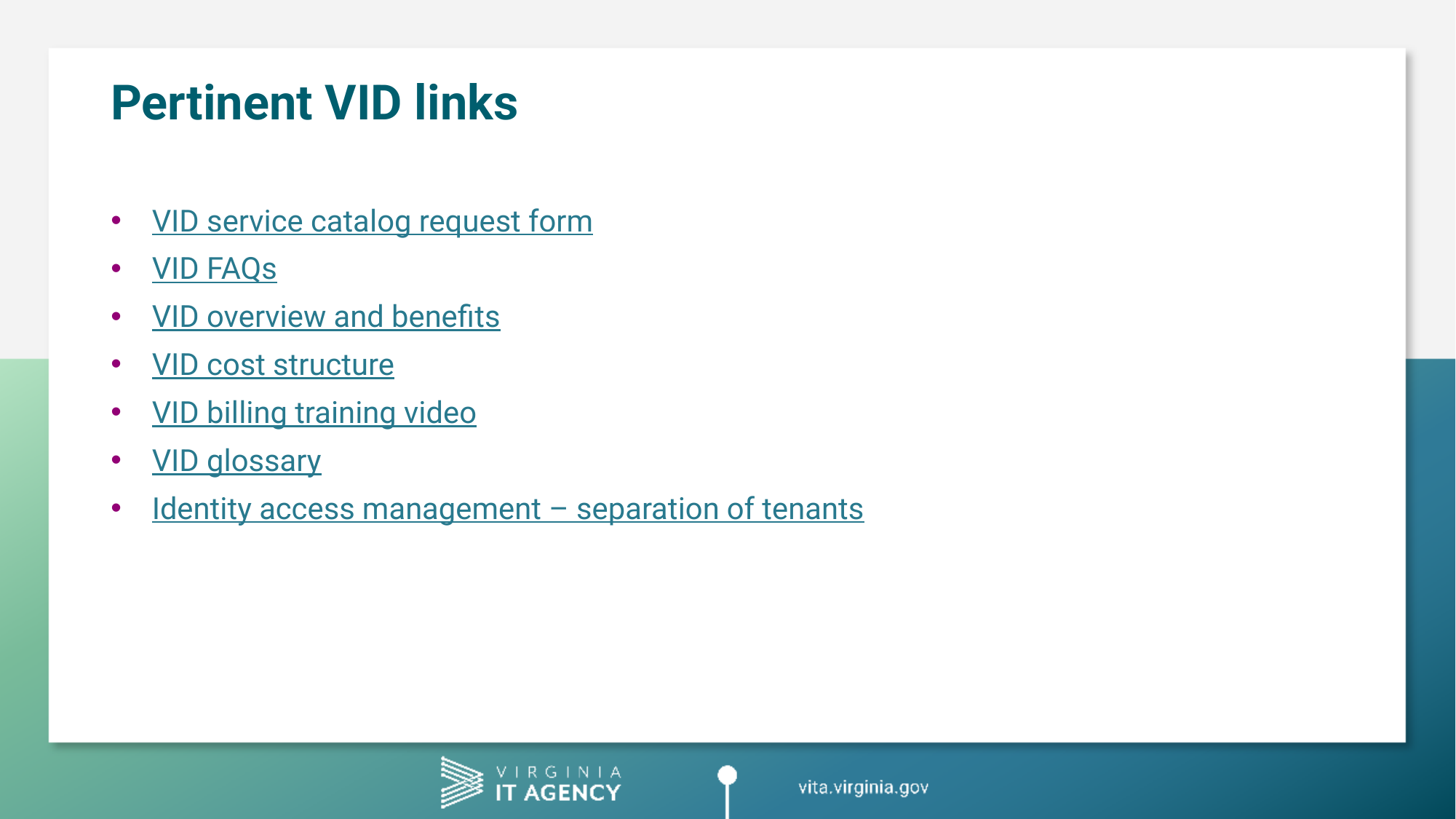

# Pertinent VID links
VID service catalog request form
VID FAQs
VID overview and benefits​
VID cost structure
VID billing training video
VID glossary
Identity access management – separation of tenants